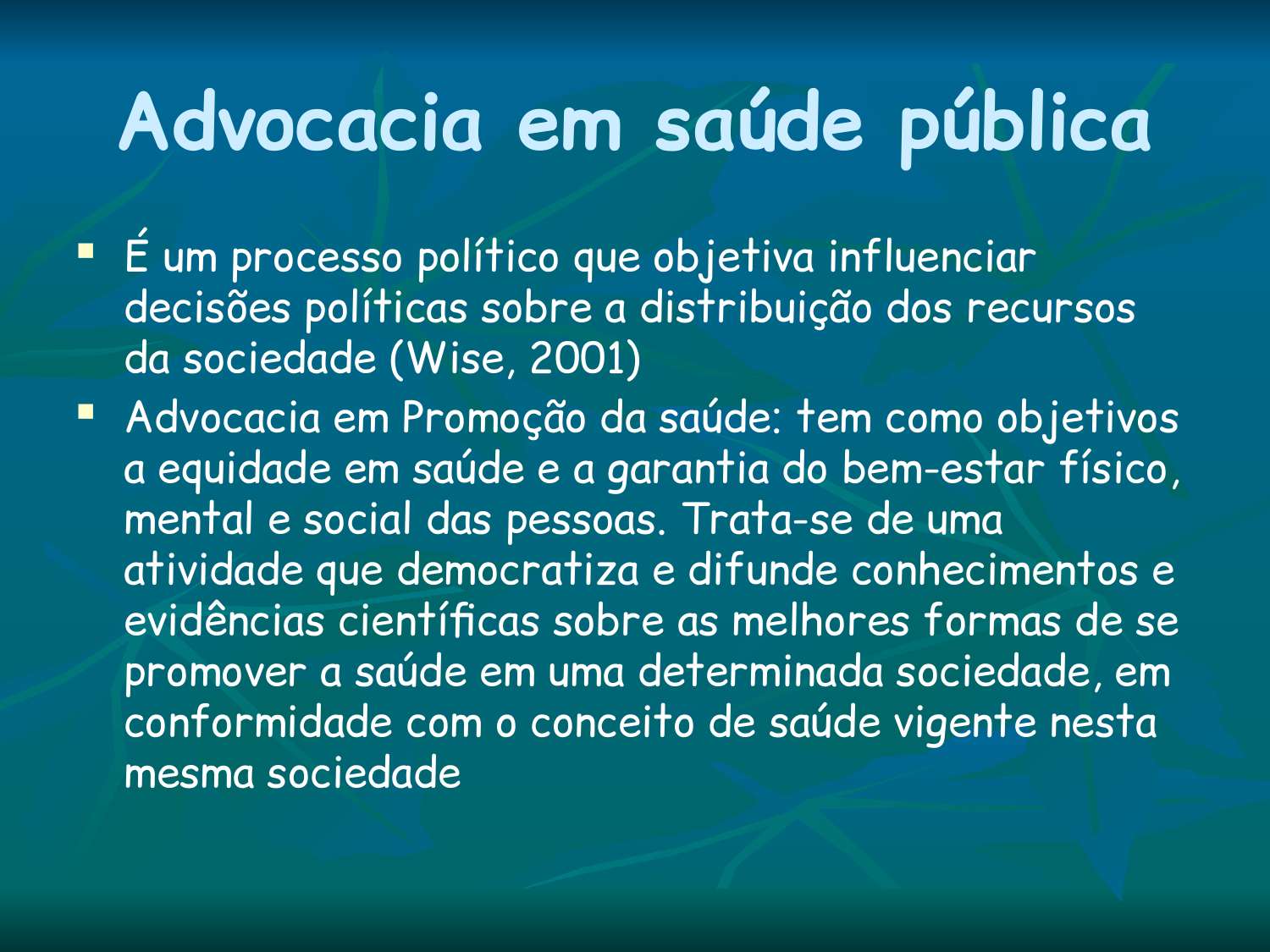

# Advocacia em saúde pública
É um processo político que objetiva influenciar decisões políticas sobre a distribuição dos recursos da sociedade (Wise, 2001)
Advocacia em Promoção da saúde: tem como objetivos a equidade em saúde e a garantia do bem-estar físico, mental e social das pessoas. Trata-se de uma atividade que democratiza e difunde conhecimentos e evidências cientíﬁcas sobre as melhores formas de se promover a saúde em uma determinada sociedade, em conformidade com o conceito de saúde vigente nesta mesma sociedade